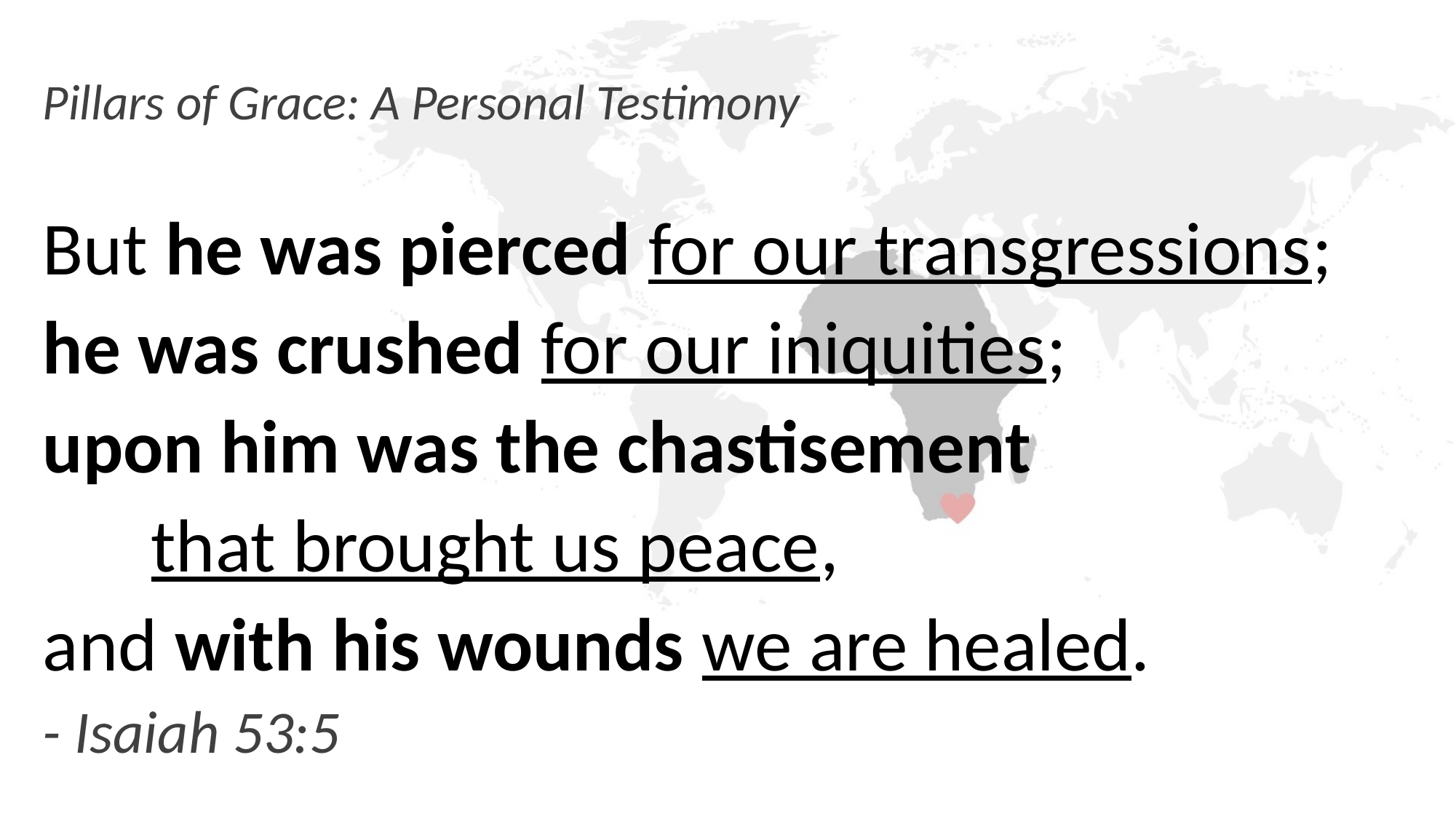

# Pillars of Grace: A Personal Testimony
But he was pierced for our transgressions;
he was crushed for our iniquities;
upon him was the chastisement
that brought us peace,
and with his wounds we are healed.
- Isaiah 53:5